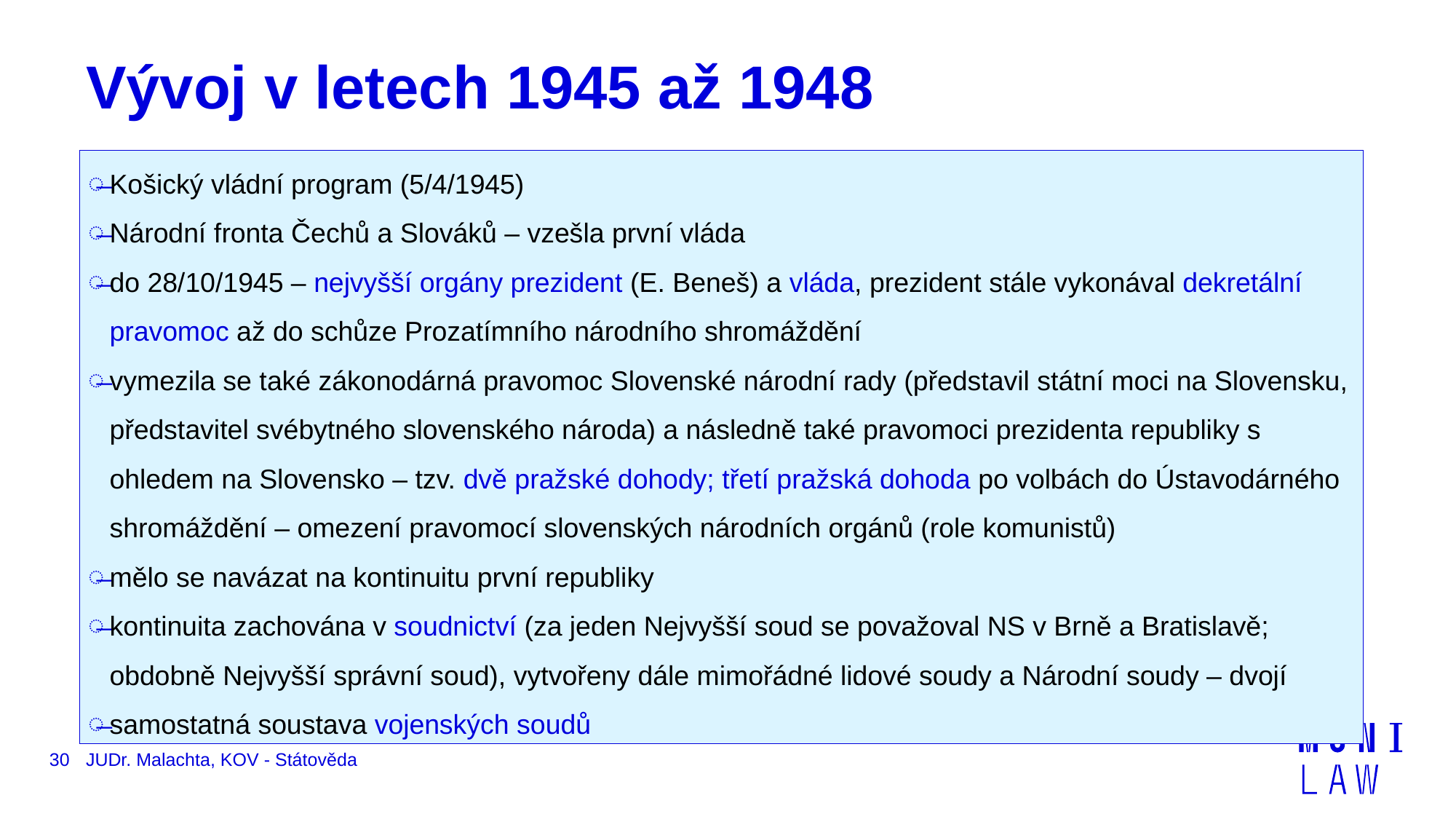

# Vývoj v letech 1945 až 1948
Košický vládní program (5/4/1945)
Národní fronta Čechů a Slováků – vzešla první vláda
do 28/10/1945 – nejvyšší orgány prezident (E. Beneš) a vláda, prezident stále vykonával dekretální pravomoc až do schůze Prozatímního národního shromáždění
vymezila se také zákonodárná pravomoc Slovenské národní rady (představil státní moci na Slovensku, představitel svébytného slovenského národa) a následně také pravomoci prezidenta republiky s ohledem na Slovensko – tzv. dvě pražské dohody; třetí pražská dohoda po volbách do Ústavodárného shromáždění – omezení pravomocí slovenských národních orgánů (role komunistů)
mělo se navázat na kontinuitu první republiky
kontinuita zachována v soudnictví (za jeden Nejvyšší soud se považoval NS v Brně a Bratislavě; obdobně Nejvyšší správní soud), vytvořeny dále mimořádné lidové soudy a Národní soudy – dvojí
samostatná soustava vojenských soudů
30
JUDr. Malachta, KOV - Státověda